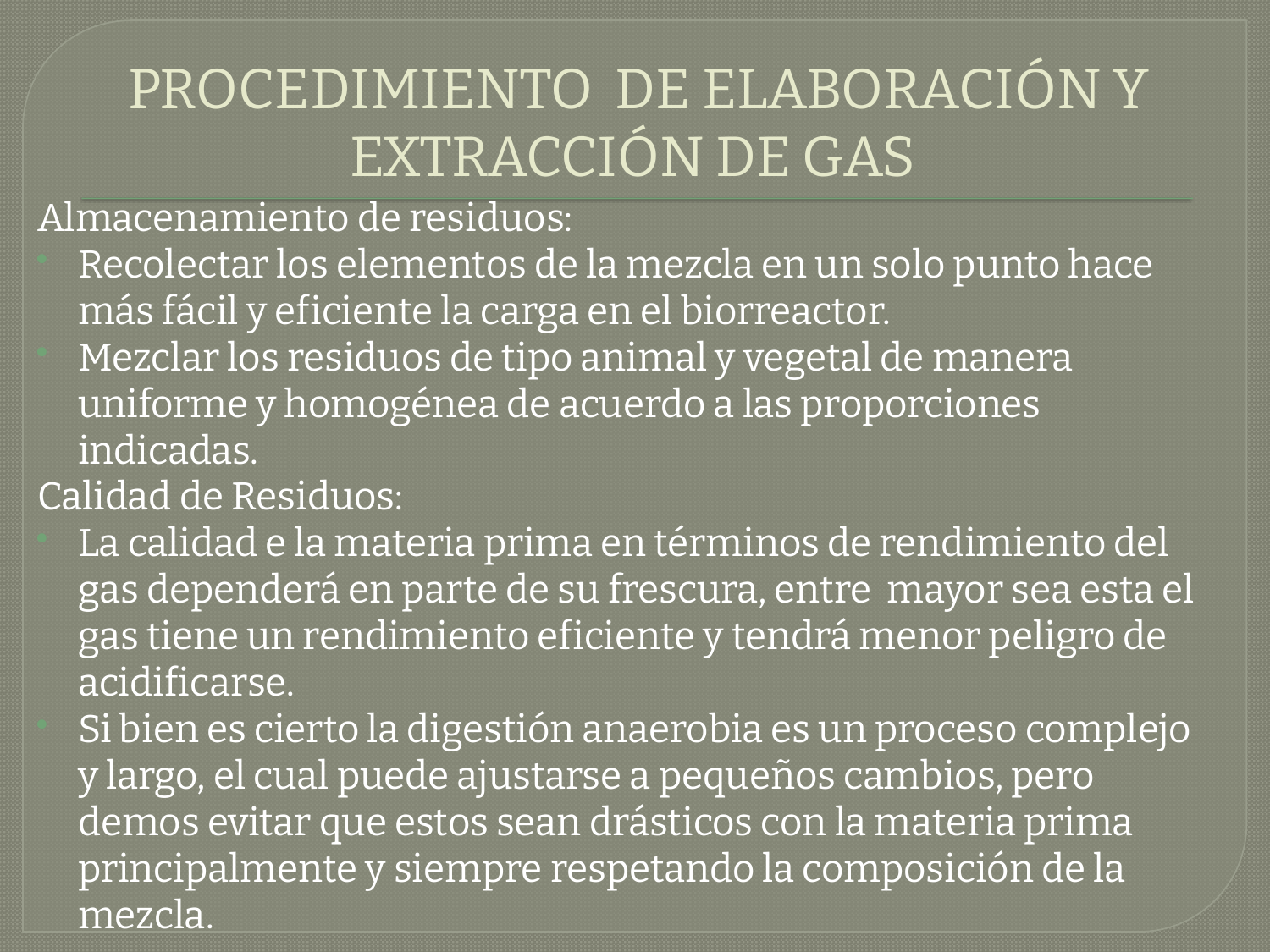

# PROCEDIMIENTO  DE ELABORACIÓN Y EXTRACCIÓN DE GAS
Almacenamiento de residuos:
Recolectar los elementos de la mezcla en un solo punto hace más fácil y eficiente la carga en el biorreactor.
Mezclar los residuos de tipo animal y vegetal de manera uniforme y homogénea de acuerdo a las proporciones indicadas.
Calidad de Residuos:
La calidad e la materia prima en términos de rendimiento del gas dependerá en parte de su frescura, entre  mayor sea esta el gas tiene un rendimiento eficiente y tendrá menor peligro de acidificarse.
Si bien es cierto la digestión anaerobia es un proceso complejo y largo, el cual puede ajustarse a pequeños cambios, pero demos evitar que estos sean drásticos con la materia prima principalmente y siempre respetando la composición de la mezcla.